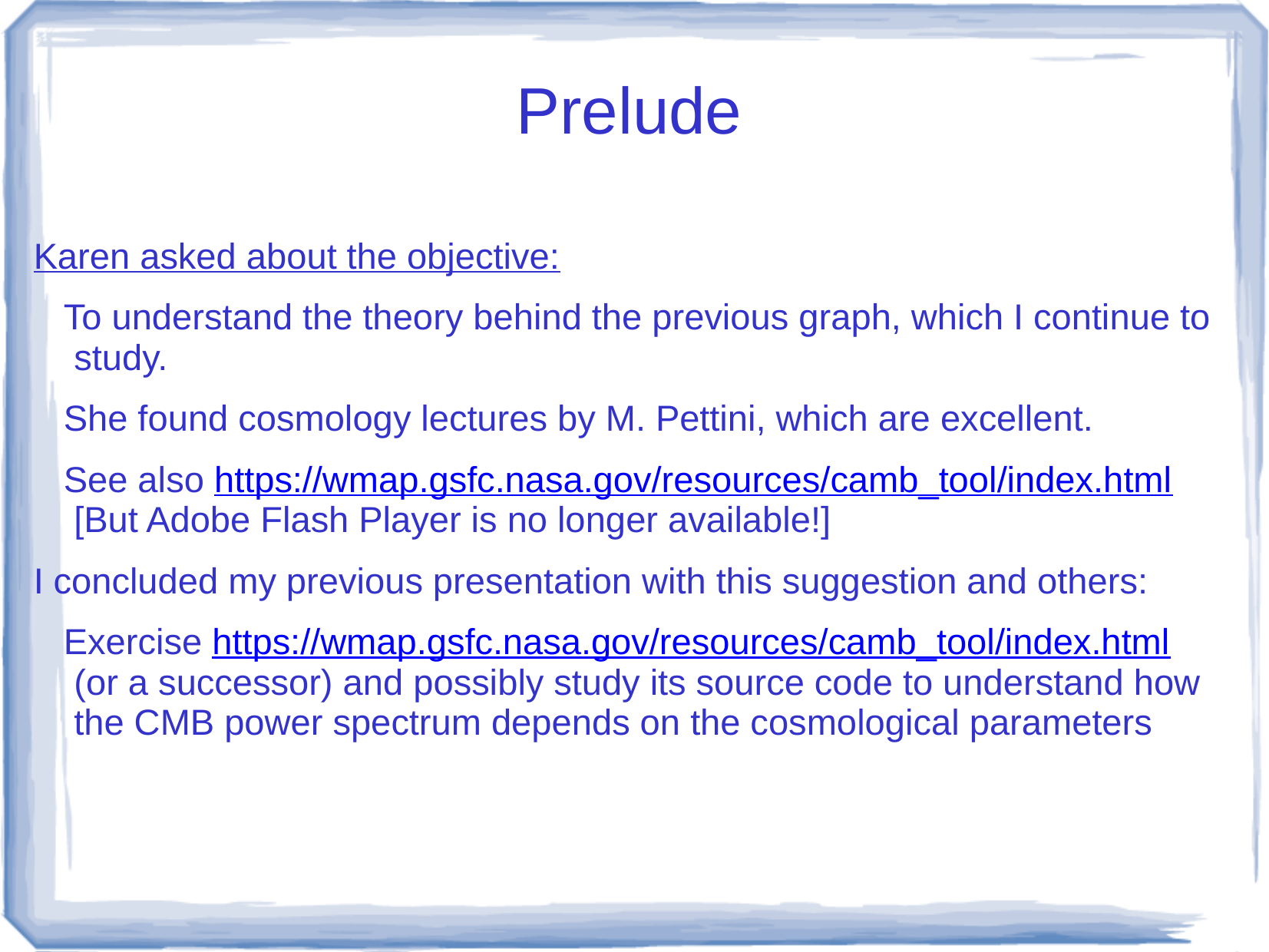

# Prelude
Karen asked about the objective:
To understand the theory behind the previous graph, which I continue to study.
She found cosmology lectures by M. Pettini, which are excellent.
See also https://wmap.gsfc.nasa.gov/resources/camb_tool/index.html   [But Adobe Flash Player is no longer available!]
I concluded my previous presentation with this suggestion and others:
Exercise https://wmap.gsfc.nasa.gov/resources/camb_tool/index.html  (or a successor) and possibly study its source code to understand how the CMB power spectrum depends on the cosmological parameters